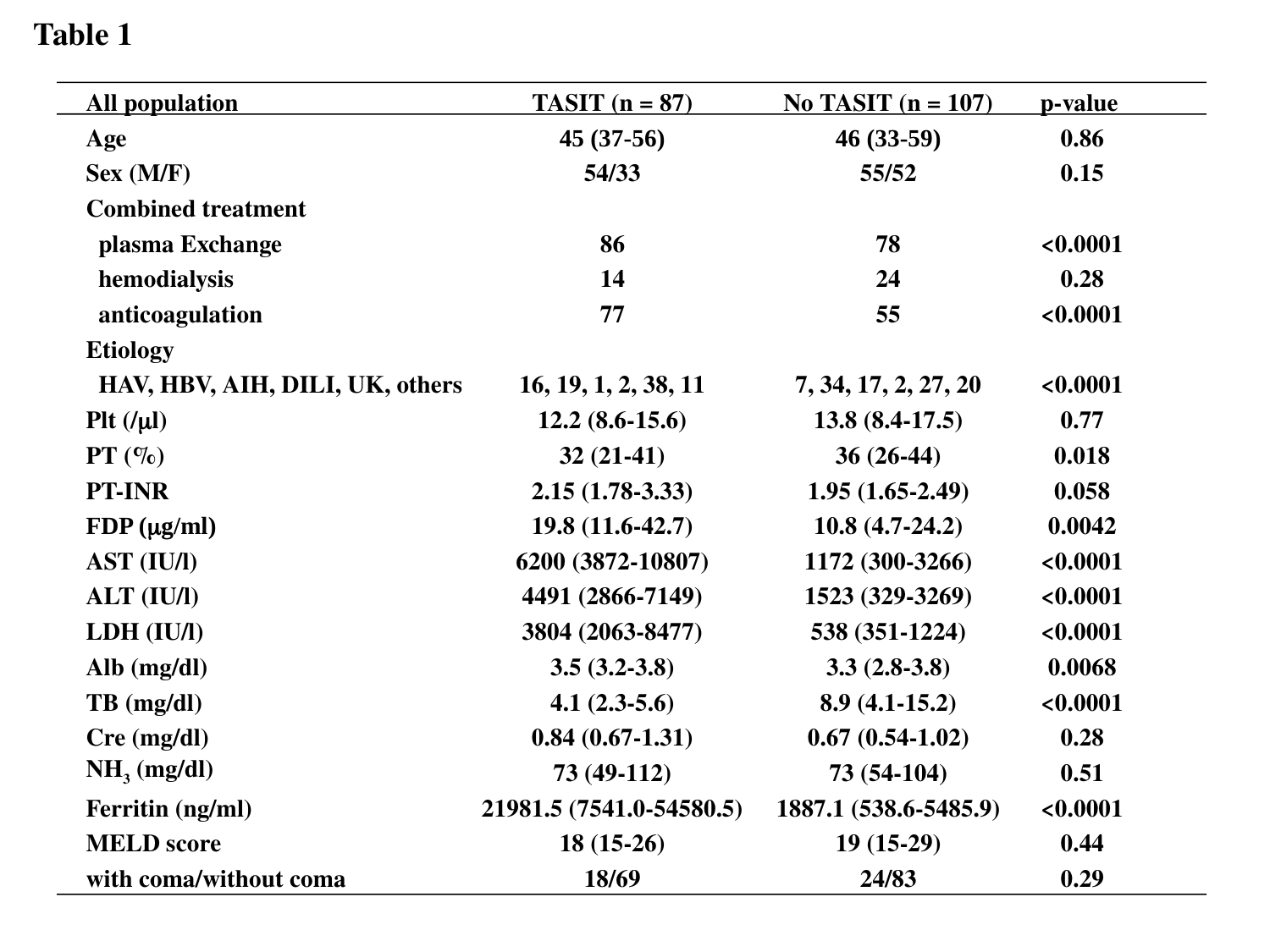

Table 1
All population
Age
Sex (M/F)
Combined treatment
  plasma Exchange
  hemodialysis
  anticoagulation
Etiology
  HAV, HBV, AIH, DILI, UK, others
Plt (/μl)
PT (%)
PT-INR
FDP (μg/ml)
AST (IU/l)
ALT (IU/l)
LDH (IU/l)
Alb (mg/dl)
TB (mg/dl)
Cre (mg/dl)
NH3 (mg/dl)
Ferritin (ng/ml)
MELD score
with coma/without coma
TASIT (n = 87)
45 (37-56)
54/33

86
14
77

16, 19, 1, 2, 38, 11
12.2 (8.6-15.6)
32 (21-41)
2.15 (1.78-3.33)
19.8 (11.6-42.7)
6200 (3872-10807)
4491 (2866-7149)
3804 (2063-8477)
3.5 (3.2-3.8)
4.1 (2.3-5.6)
0.84 (0.67-1.31)
73 (49-112)
21981.5 (7541.0-54580.5)
18 (15-26)
18/69
No TASIT (n = 107)
46 (33-59)
55/52

78
24
55

7, 34, 17, 2, 27, 20
13.8 (8.4-17.5)
36 (26-44)
1.95 (1.65-2.49)
10.8 (4.7-24.2)
1172 (300-3266)
1523 (329-3269)
538 (351-1224)
3.3 (2.8-3.8)
8.9 (4.1-15.2)
0.67 (0.54-1.02)
73 (54-104)
1887.1 (538.6-5485.9)
19 (15-29)
24/83
p-value
0.86
0.15

<0.0001
0.28
<0.0001

<0.0001
0.77
0.018
0.058
0.0042
<0.0001
<0.0001
<0.0001
0.0068
<0.0001
0.28
0.51
<0.0001
0.44
0.29